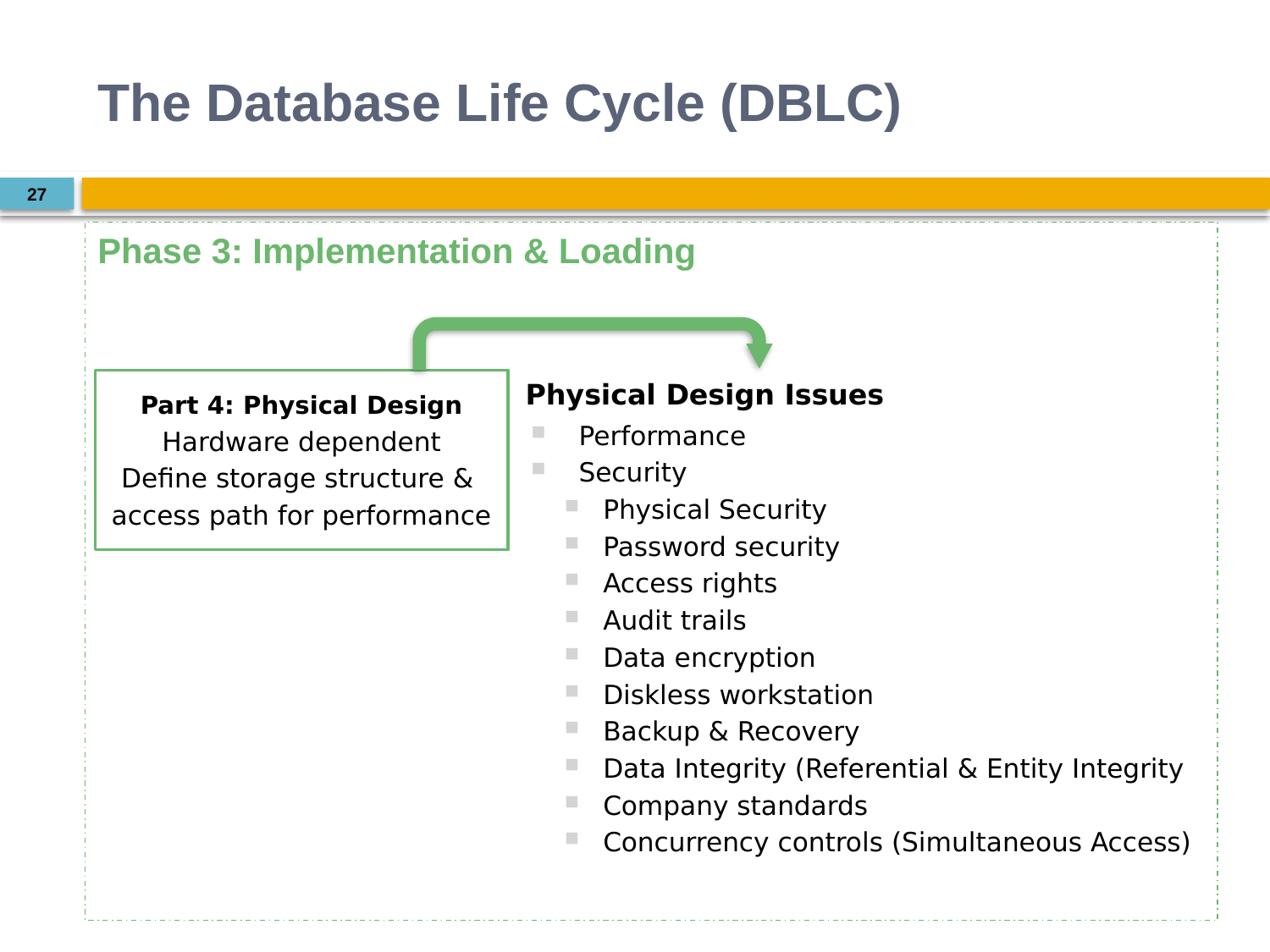

# The Database Life Cycle (DBLC)
27
Phase 3: Implementation & Loading

Part 4: Physical Design
Hardware dependent
Define storage structure &
access path for performance
Physical Design Issues
Performance
Security
 Physical Security
 Password security
 Access rights
 Audit trails
 Data encryption
 Diskless workstation
 Backup & Recovery
 Data Integrity (Referential & Entity Integrity
 Company standards
 Concurrency controls (Simultaneous Access)